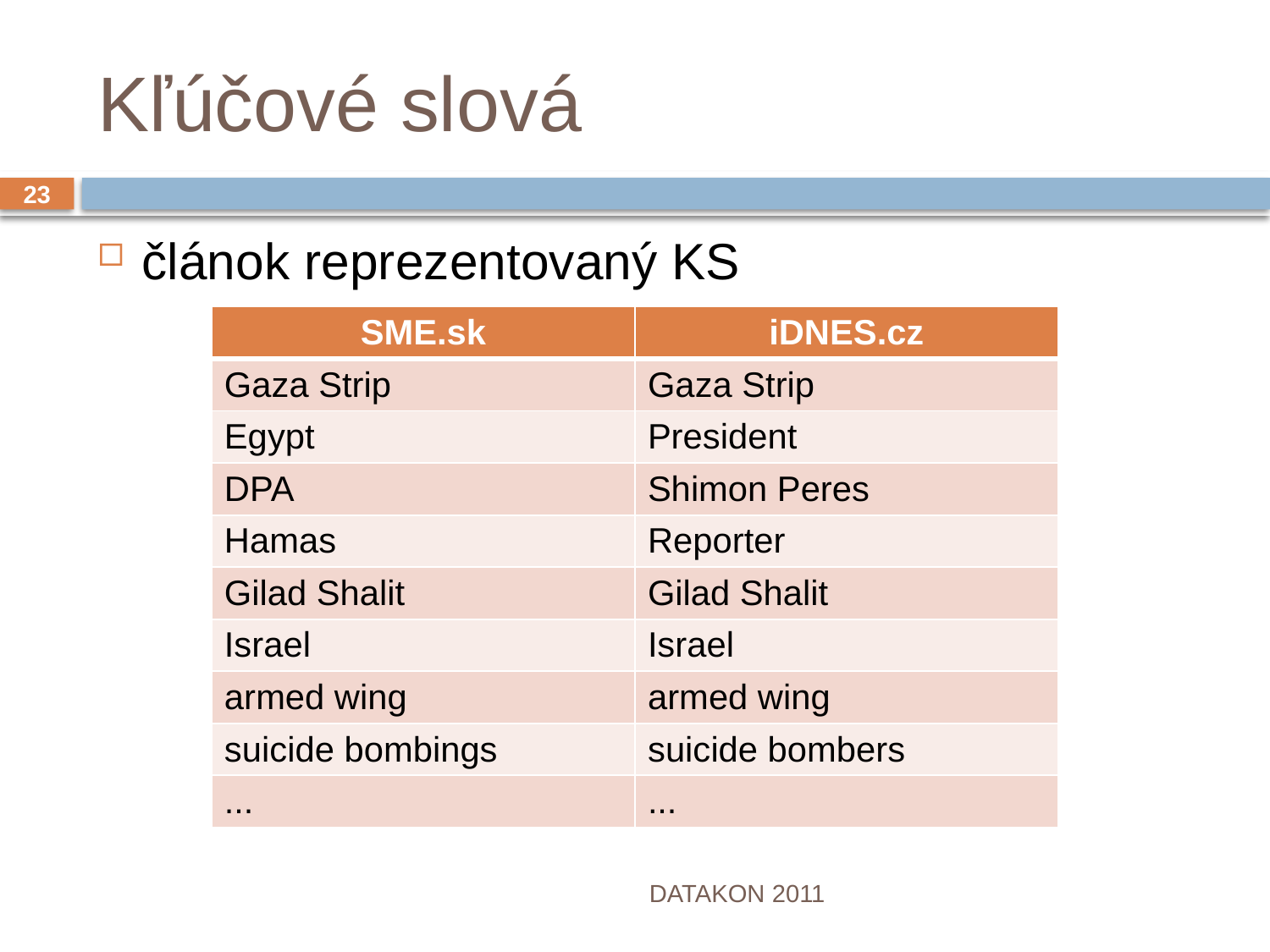

# Kľúčové slová
23
článok reprezentovaný KS
| SME.sk | iDNES.cz |
| --- | --- |
| Gaza Strip | Gaza Strip |
| Egypt | President |
| DPA | Shimon Peres |
| Hamas | Reporter |
| Gilad Shalit | Gilad Shalit |
| Israel | Israel |
| armed wing | armed wing |
| suicide bombings | suicide bombers |
| ... | ... |
DATAKON 2011